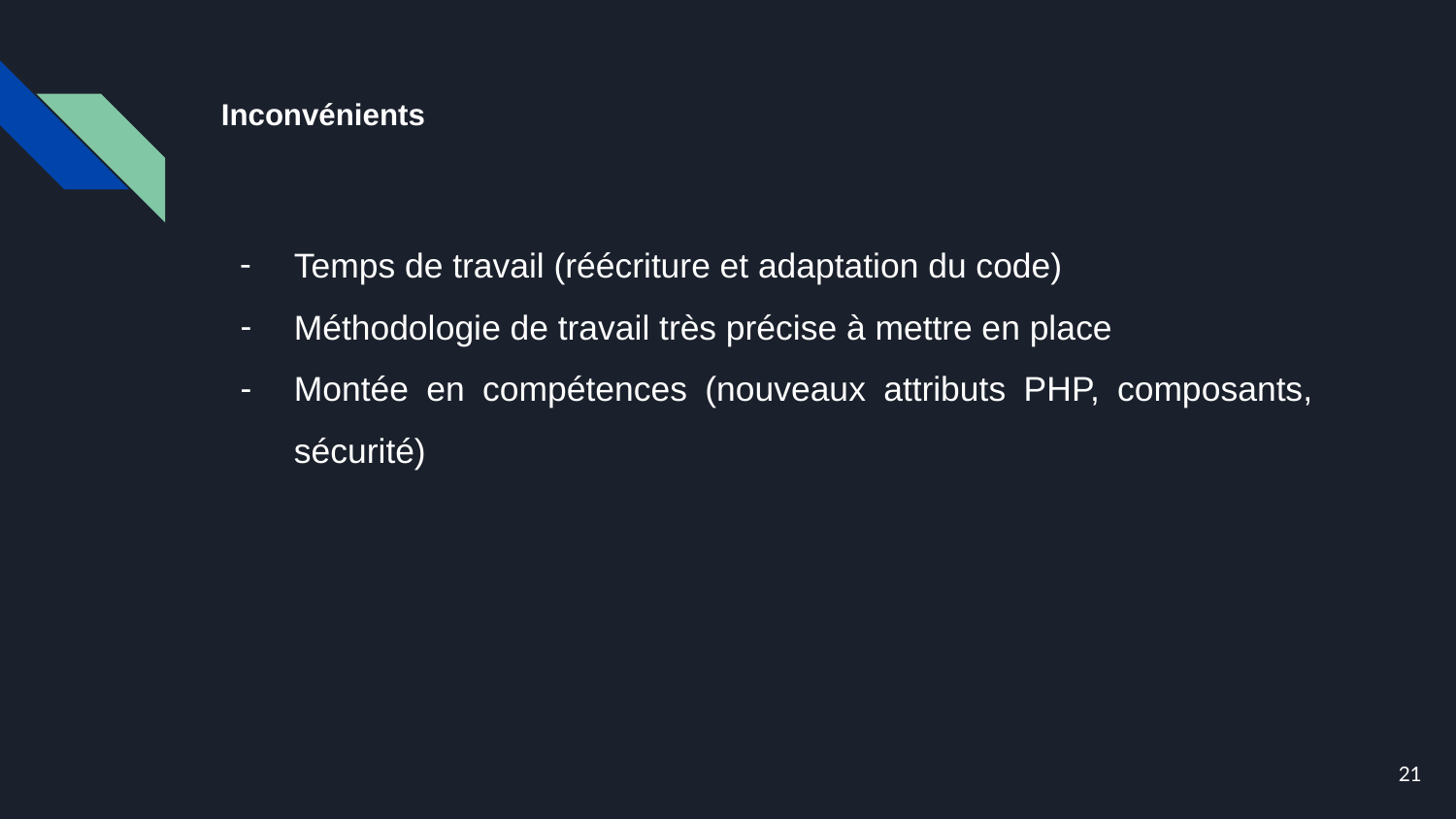

# Inconvénients
Temps de travail (réécriture et adaptation du code)
Méthodologie de travail très précise à mettre en place
Montée en compétences (nouveaux attributs PHP, composants, sécurité)
21